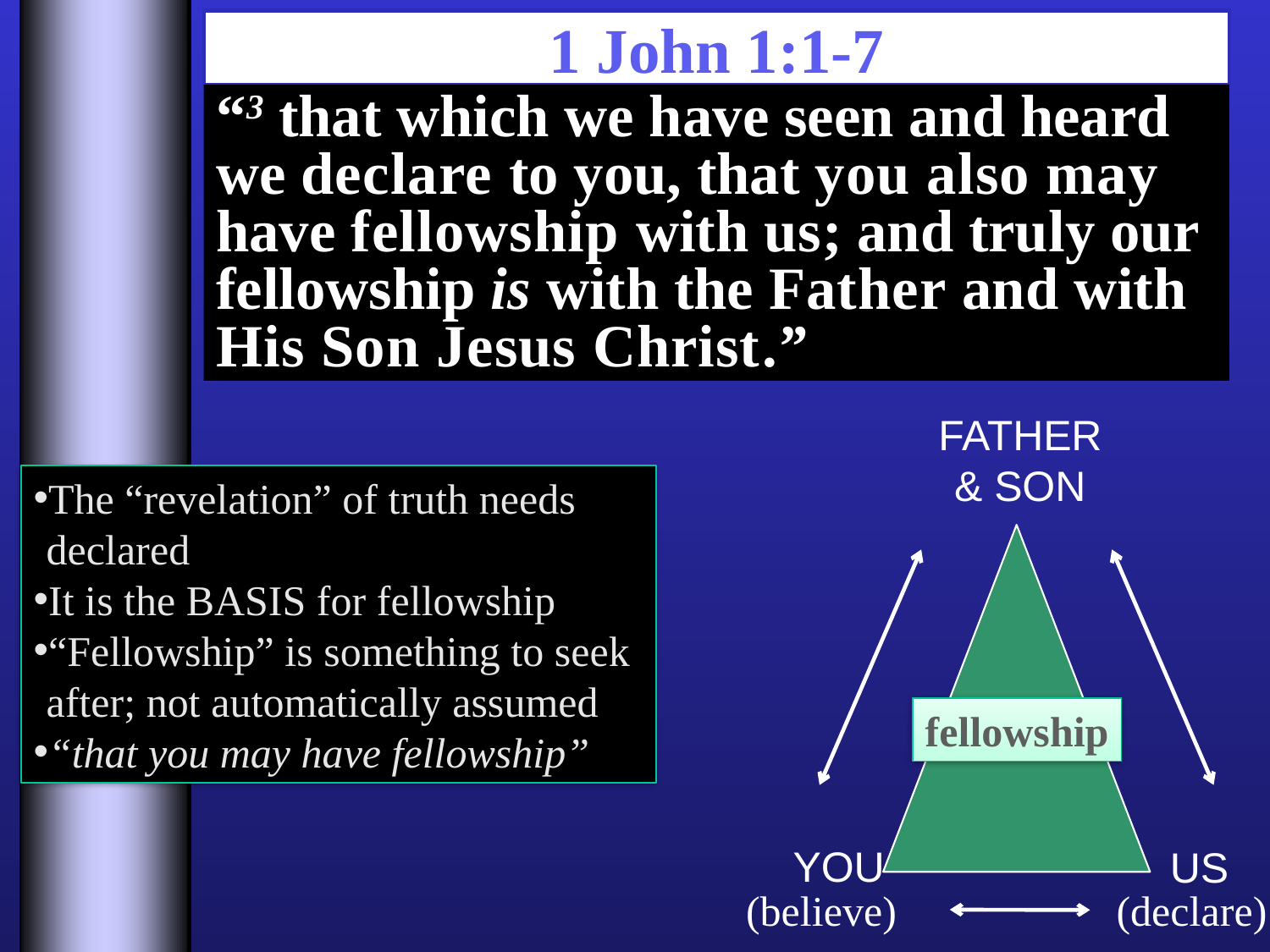

# 1 John 1:1-7
“3 that which we have seen and heard we declare to you, that you also may have fellowship with us; and truly our fellowship is with the Father and with His Son Jesus Christ.”

FATHER
& SON
The “revelation” of truth needs declared
It is the BASIS for fellowship
“Fellowship” is something to seek after; not automatically assumed
“that you may have fellowship”

fellowship
YOU
US
(believe)
(declare)